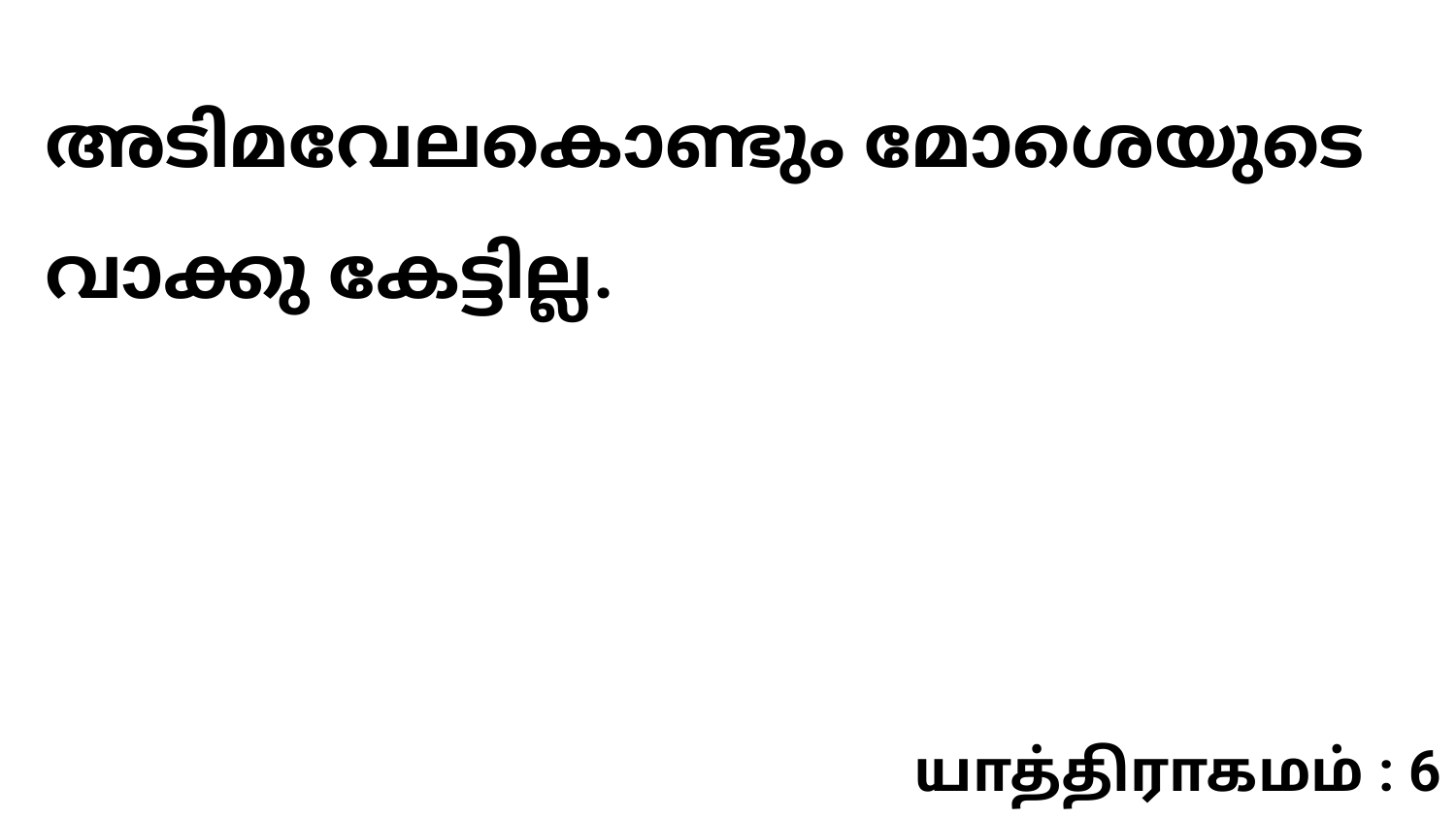

അടിമവേലകൊണ്ടും മോശെയുടെ വാക്കു കേട്ടില്ല.
யாத்திராகமம் : 6